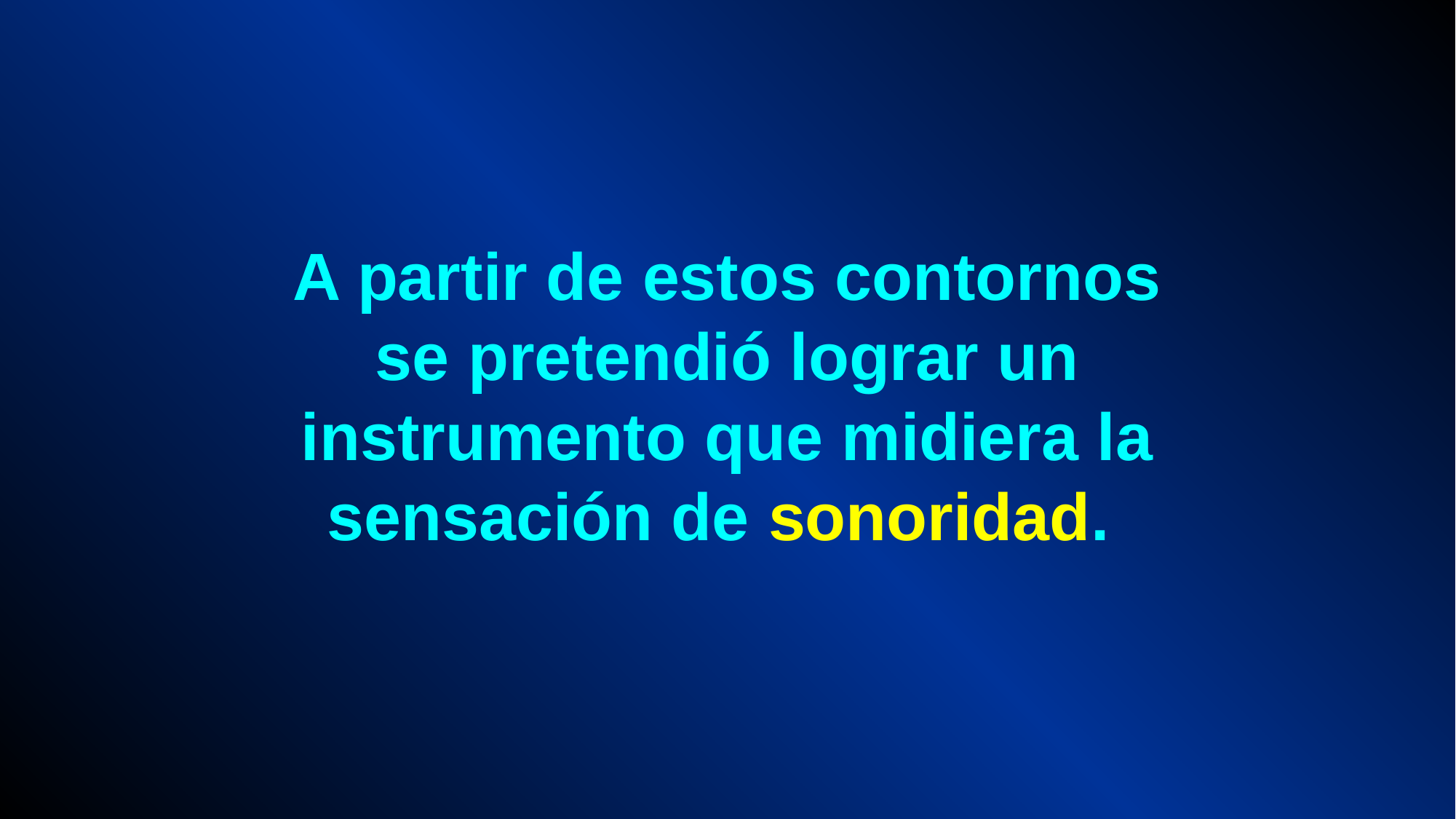

A partir de estos contornos se pretendió lograr un instrumento que midiera la sensación de sonoridad.